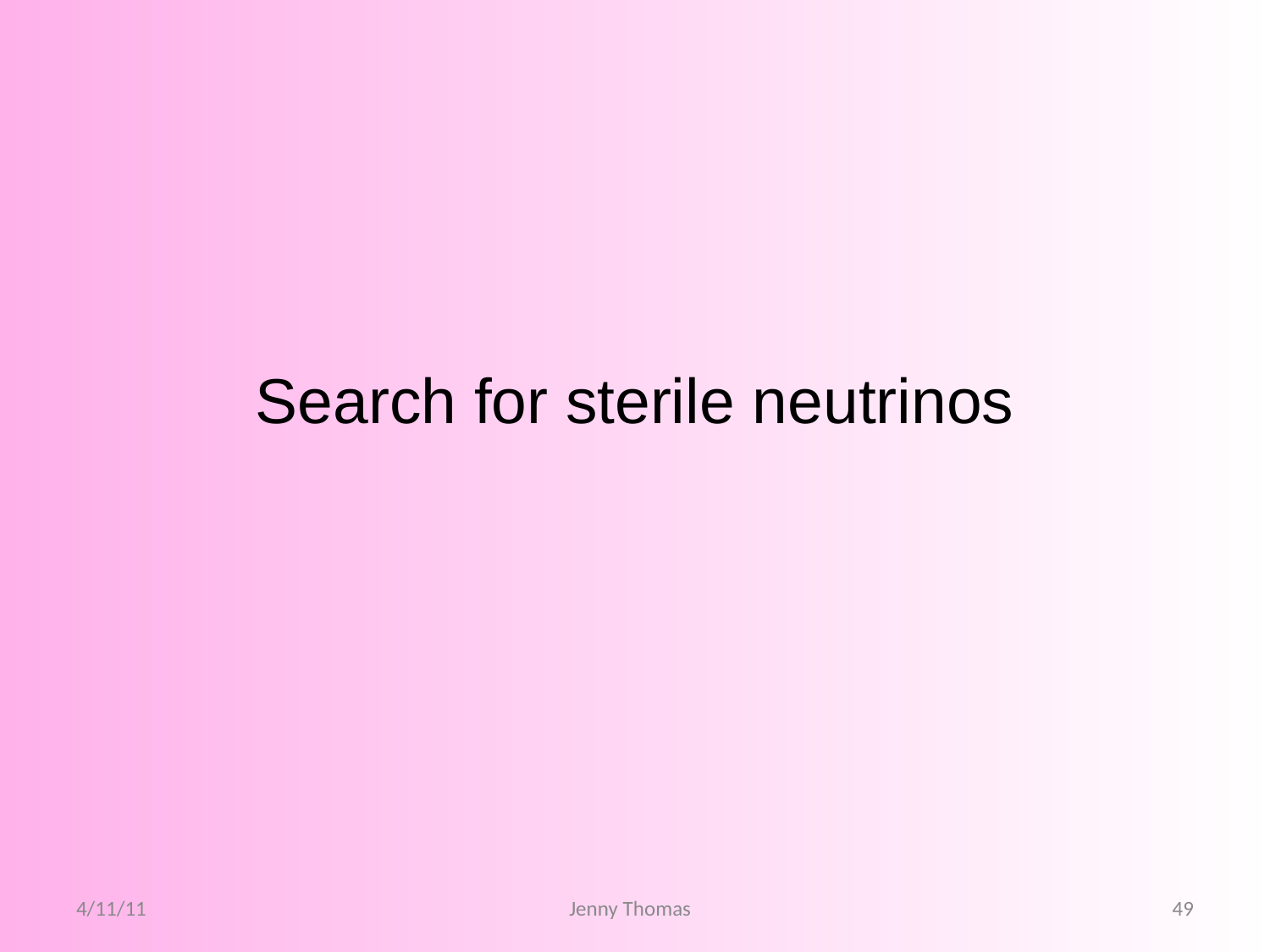

# Search for sterile neutrinos

4/11/11
Jenny Thomas
49